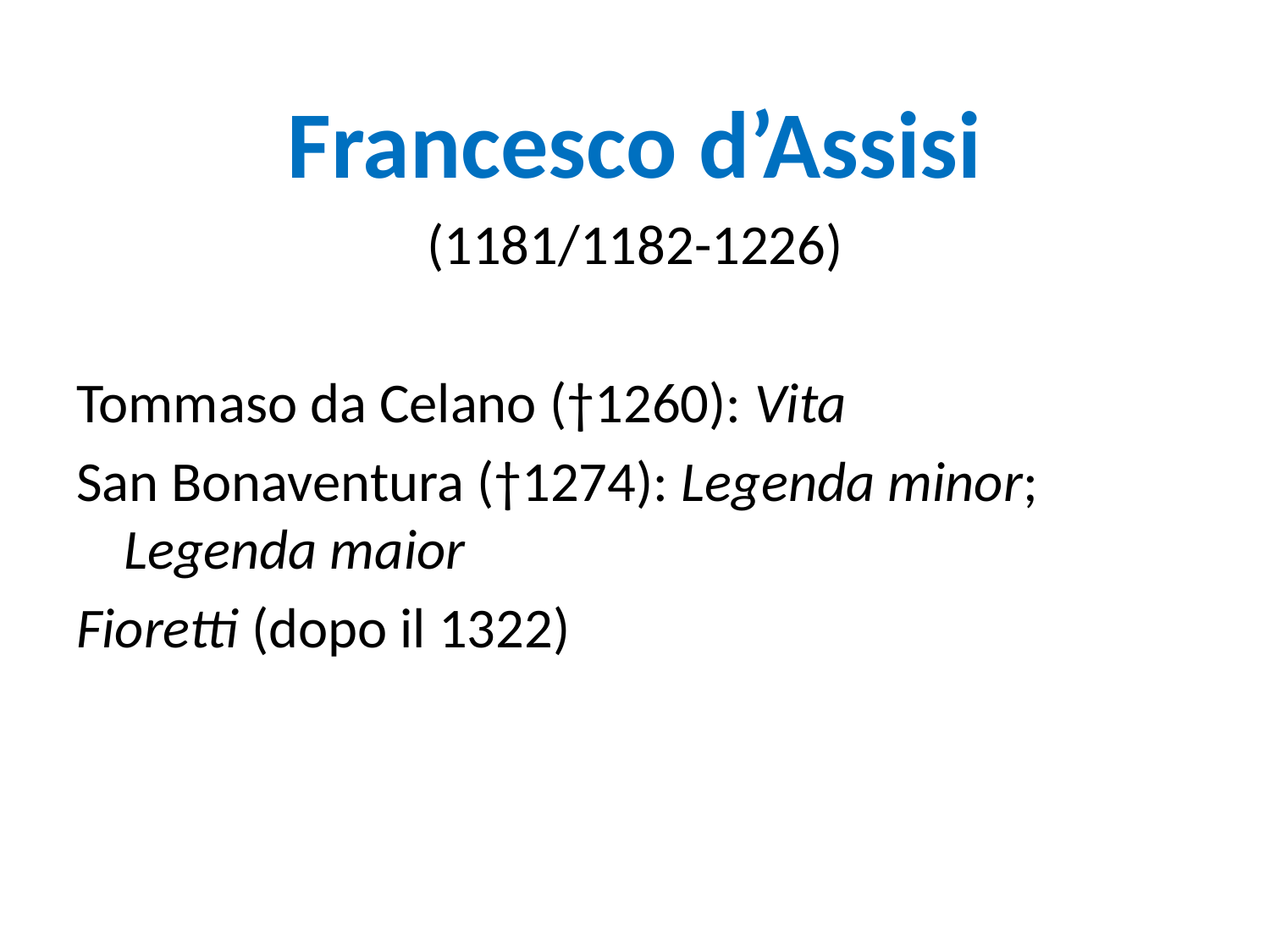

Francesco d’Assisi
(1181/1182-1226)

Tommaso da Celano (†1260): Vita
San Bonaventura (†1274): Legenda minor; Legenda maior
Fioretti (dopo il 1322)